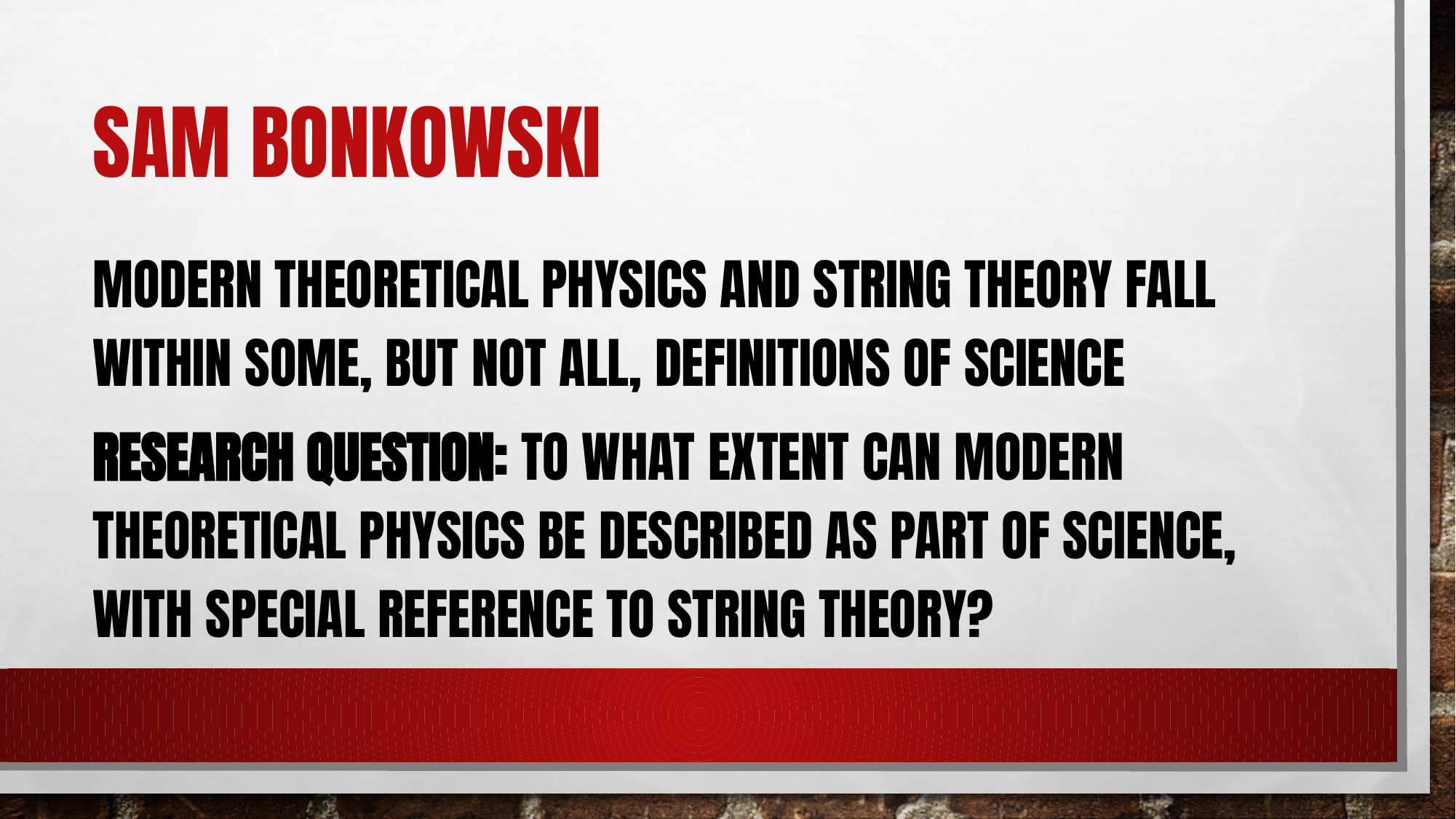

# Sam Bonkowski
Modern Theoretical Physics and String Theory Fall Within Some, but Not All, Definitions of Science
Research Question: To what extent can modern theoretical physics be described as part of science, with special reference to string theory?